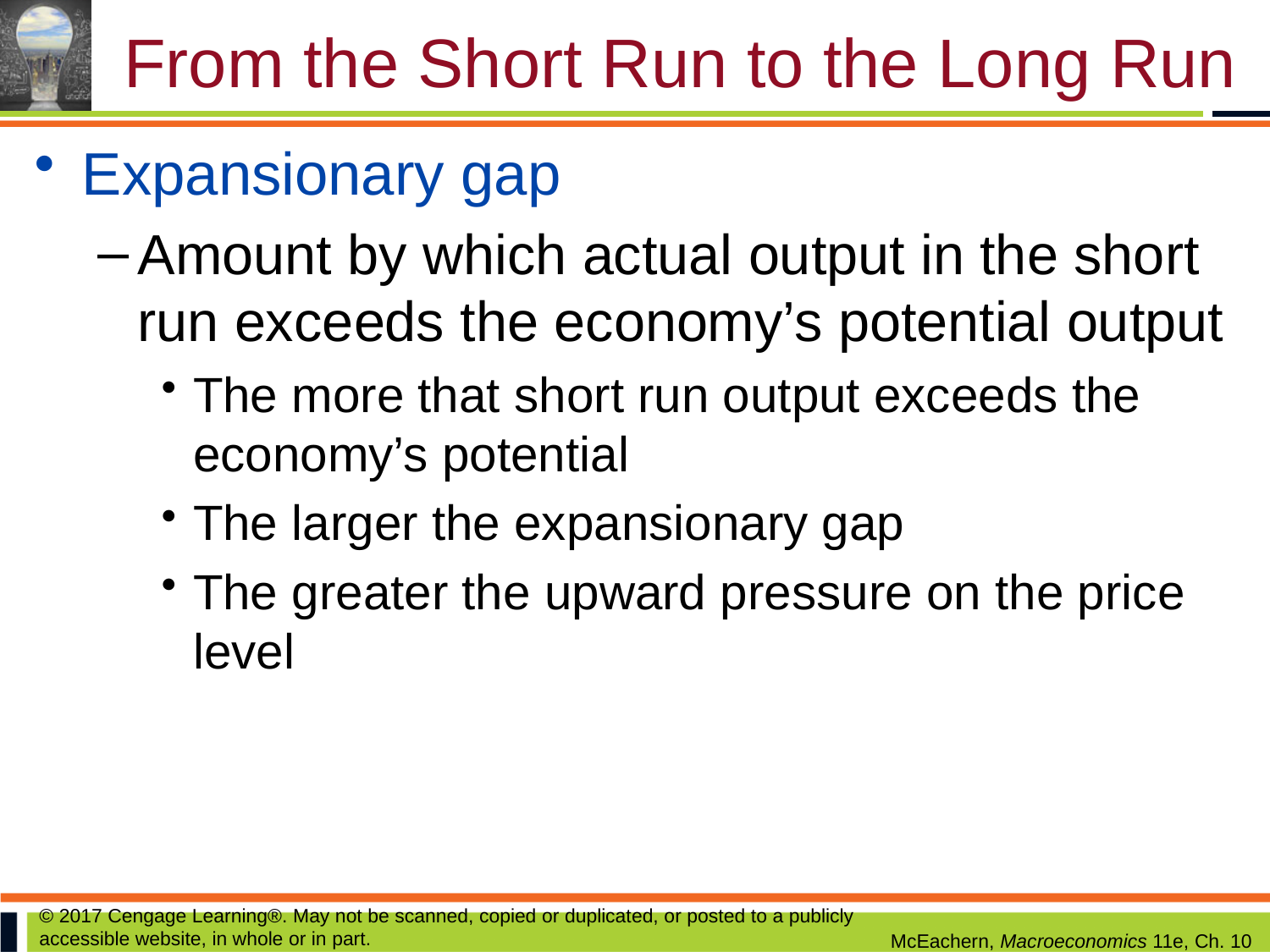

# From the Short Run to the Long Run
Expansionary gap
Amount by which actual output in the short run exceeds the economy’s potential output
The more that short run output exceeds the economy’s potential
The larger the expansionary gap
The greater the upward pressure on the price level
© 2017 Cengage Learning®. May not be scanned, copied or duplicated, or posted to a publicly accessible website, in whole or in part.